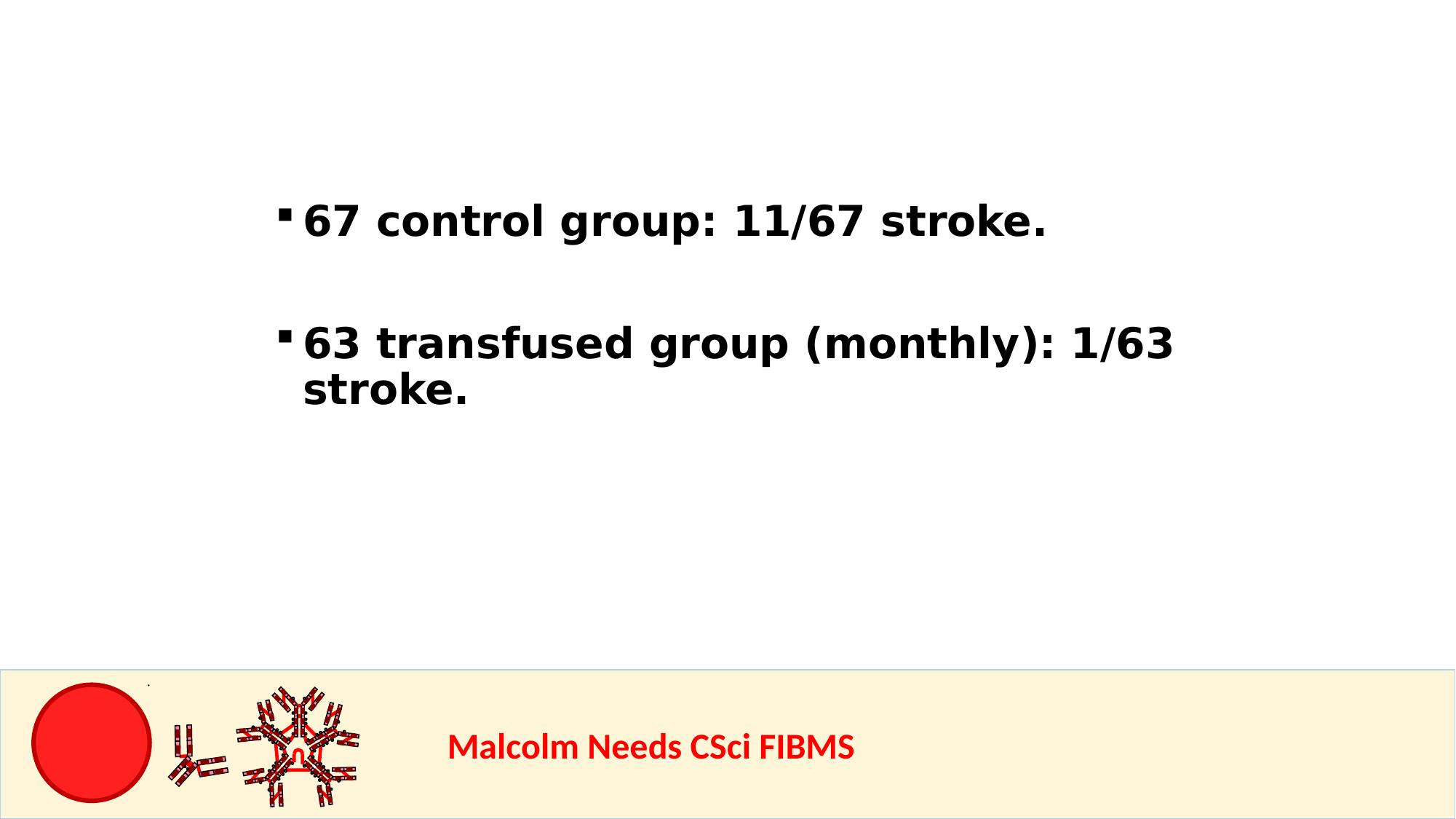

67 control group: 11/67 stroke.

63 transfused group (monthly): 1/63 stroke.
				Malcolm Needs CSci FIBMS